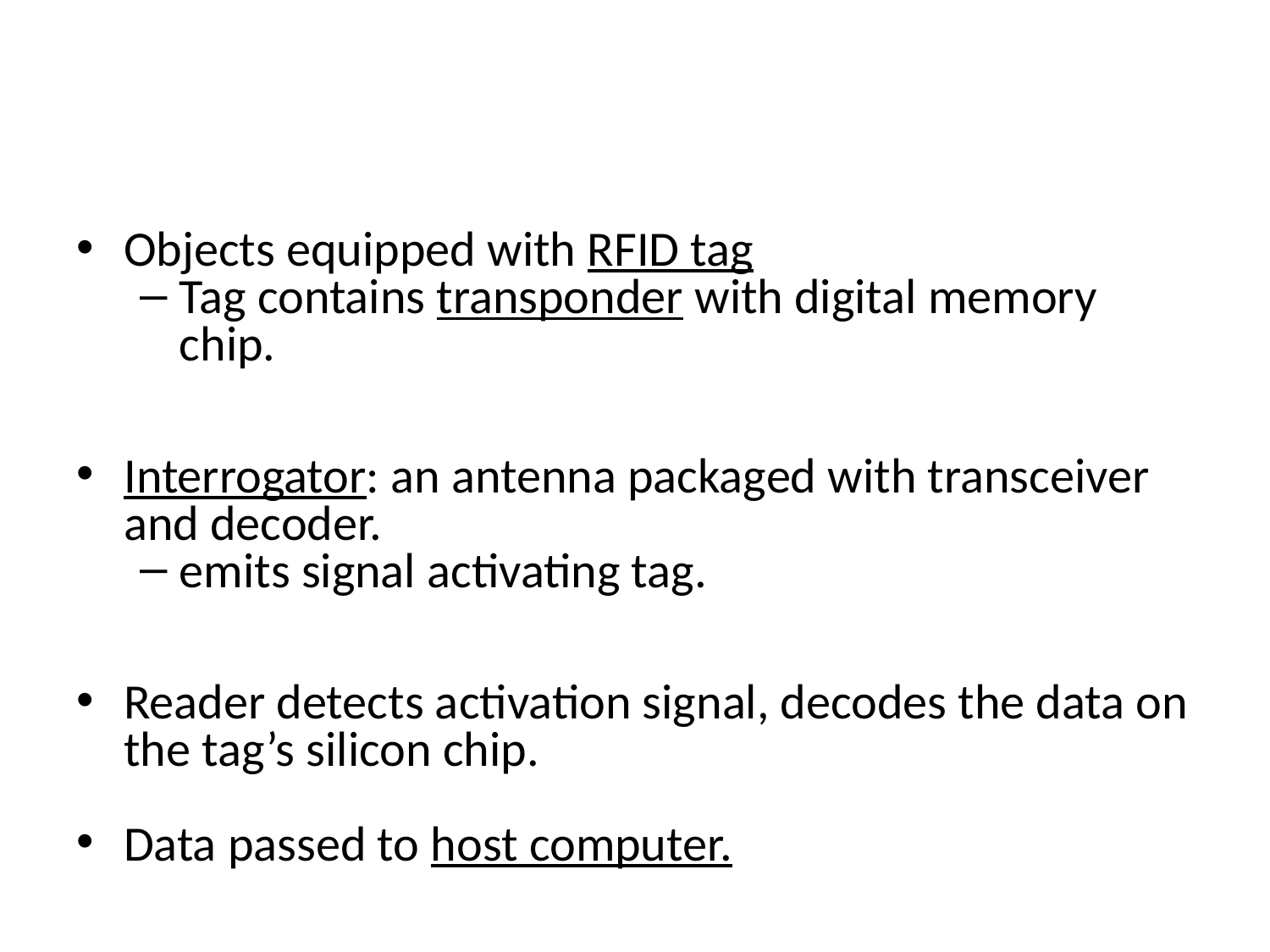

#
Objects equipped with RFID tag
Tag contains transponder with digital memory chip.

Interrogator: an antenna packaged with transceiver and decoder.
emits signal activating tag.

Reader detects activation signal, decodes the data on the tag’s silicon chip.

Data passed to host computer.